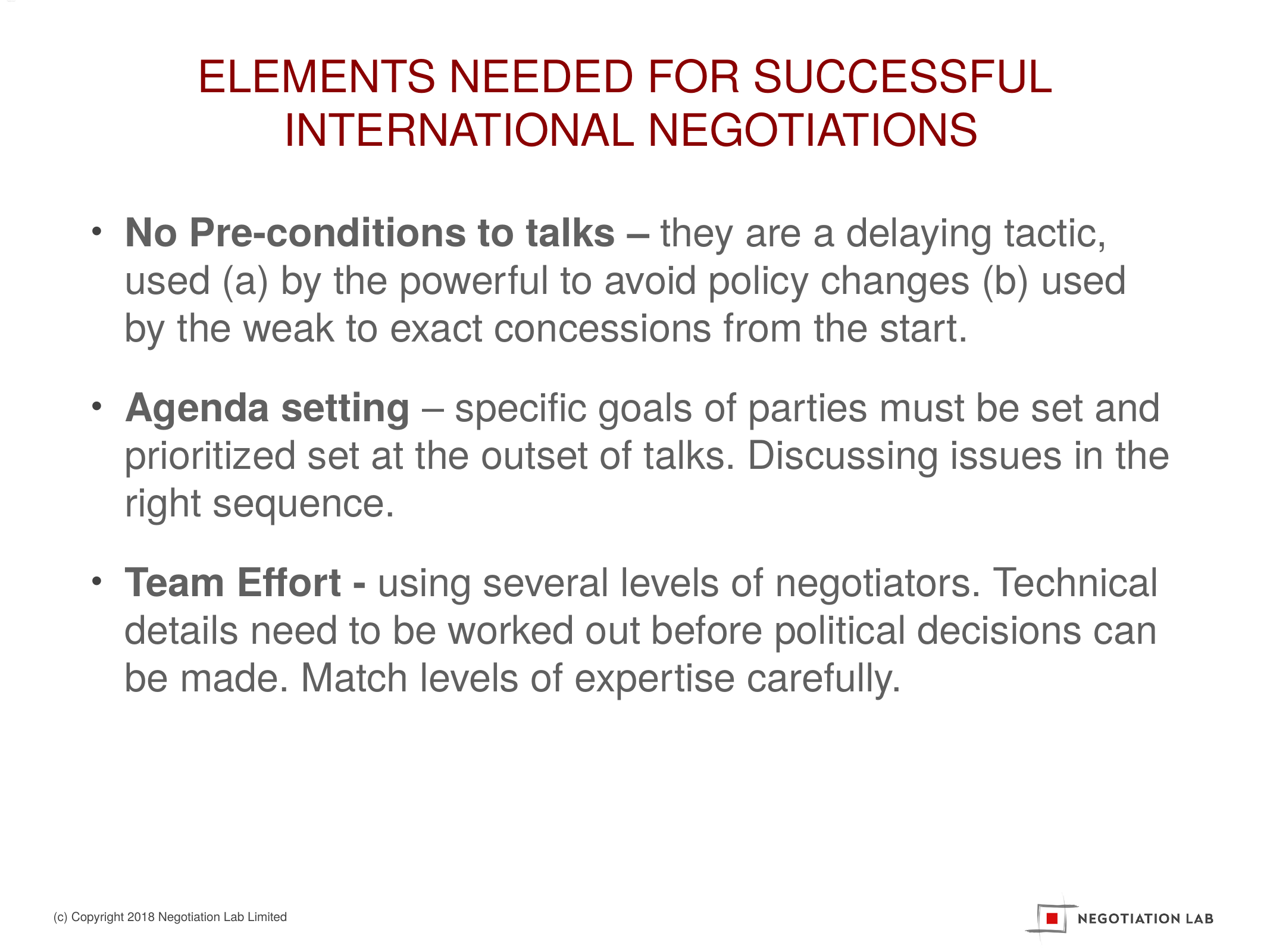

# Elements Needed For Successful International Negotiations
No Pre-conditions to talks – they are a delaying tactic, used (a) by the powerful to avoid policy changes (b) used by the weak to exact concessions from the start.
Agenda setting – specific goals of parties must be set and prioritized set at the outset of talks. Discussing issues in the right sequence.
Team Effort - using several levels of negotiators. Technical details need to be worked out before political decisions can be made. Match levels of expertise carefully.